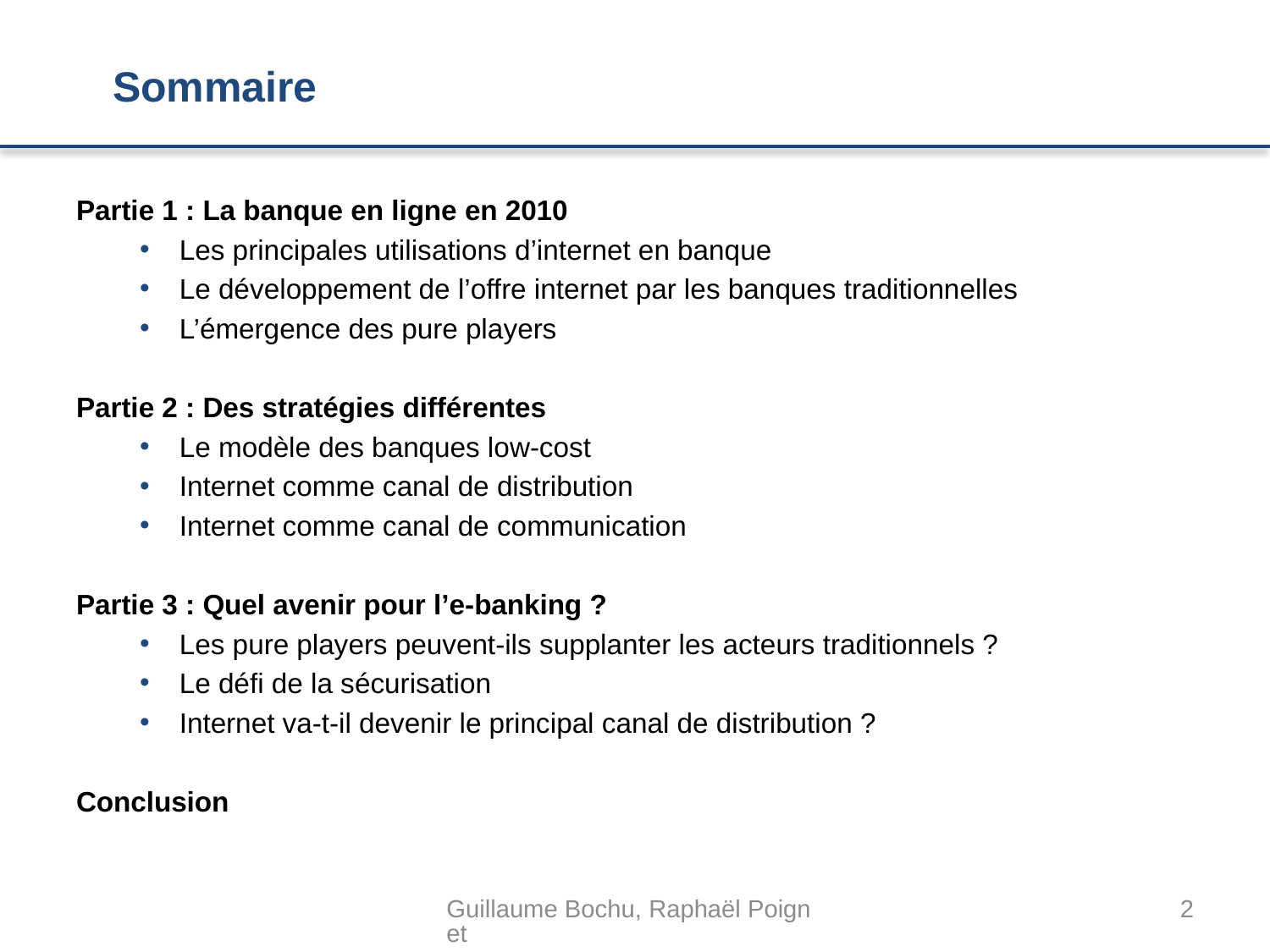

# Sommaire
Partie 1 : La banque en ligne en 2010
Les principales utilisations d’internet en banque
Le développement de l’offre internet par les banques traditionnelles
L’émergence des pure players

Partie 2 : Des stratégies différentes
Le modèle des banques low-cost
Internet comme canal de distribution
Internet comme canal de communication

Partie 3 : Quel avenir pour l’e-banking ?
Les pure players peuvent-ils supplanter les acteurs traditionnels ?
Le défi de la sécurisation
Internet va-t-il devenir le principal canal de distribution ?

Conclusion
Guillaume Bochu, Raphaël Poignet
2